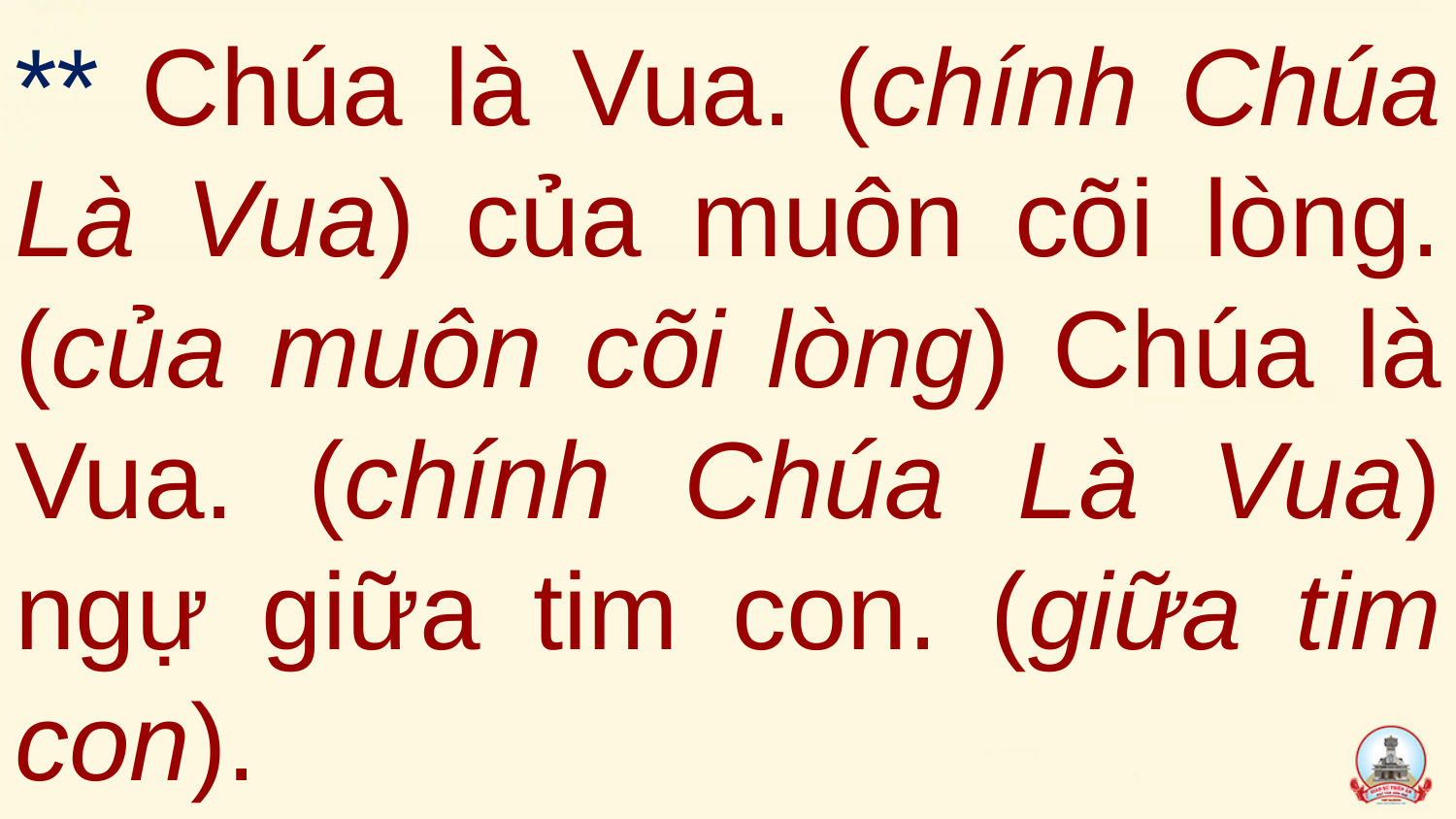

# ** Chúa là Vua. (chính Chúa Là Vua) của muôn cõi lòng. (của muôn cõi lòng) Chúa là Vua. (chính Chúa Là Vua) ngự giữa tim con. (giữa tim con).